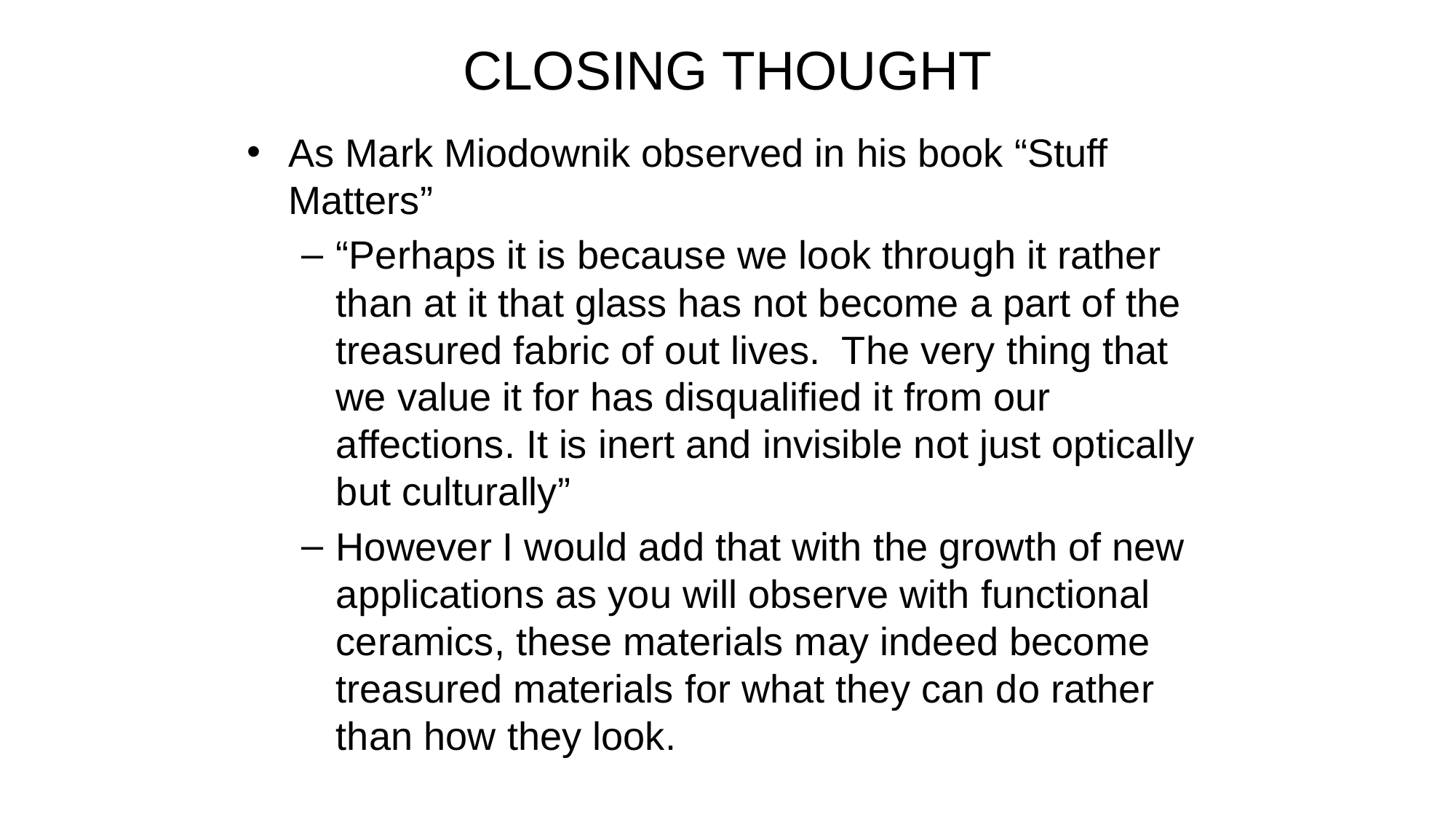

# Closing thought
As Mark Miodownik observed in his book “Stuff Matters”
“Perhaps it is because we look through it rather than at it that glass has not become a part of the treasured fabric of out lives.  The very thing that we value it for has disqualified it from our affections. It is inert and invisible not just optically but culturally”
However I would add that with the growth of new applications as you will observe with functional ceramics, these materials may indeed become treasured materials for what they can do rather than how they look.